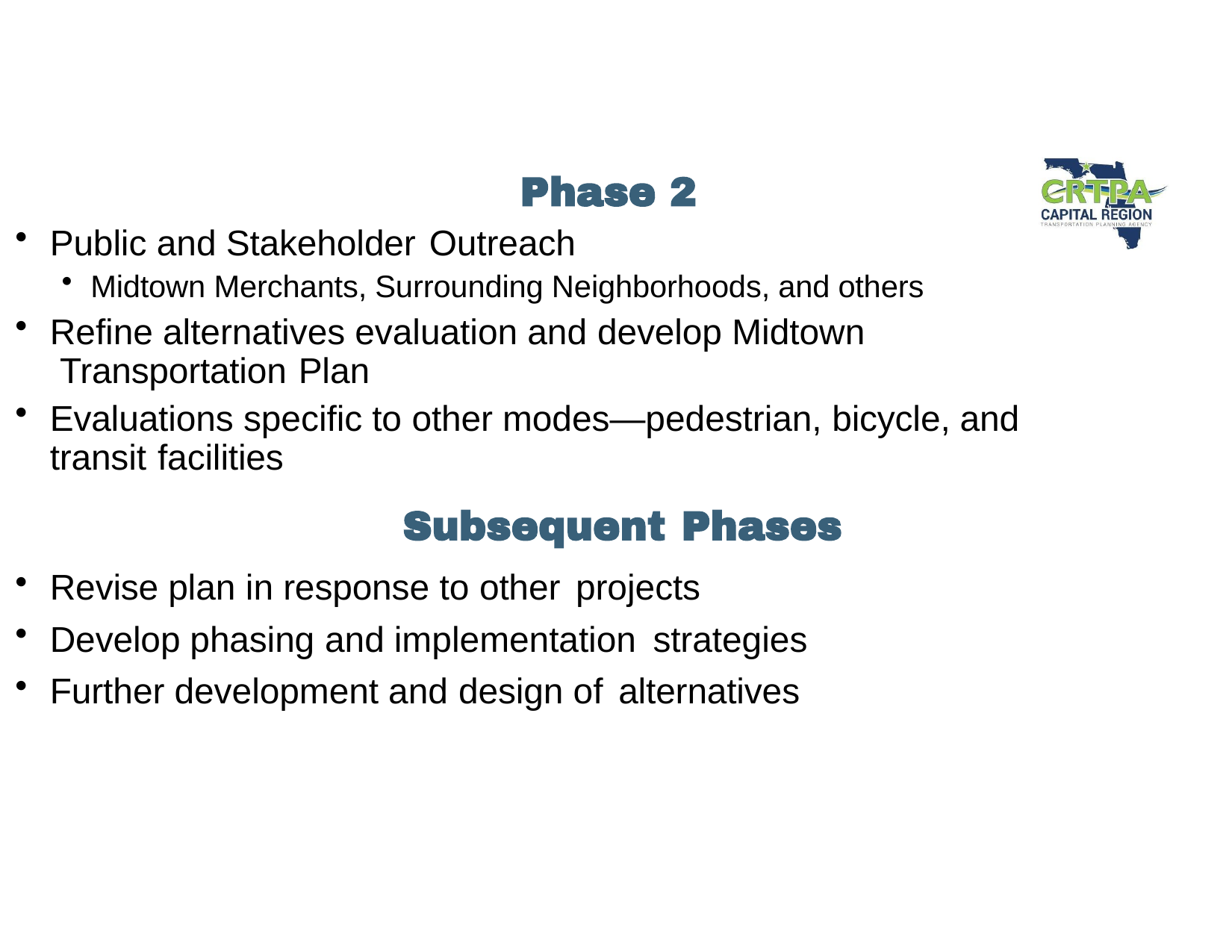

# Phase 2
Public and Stakeholder Outreach
Midtown Merchants, Surrounding Neighborhoods, and others
Refine alternatives evaluation and develop Midtown  Transportation Plan
Evaluations specific to other modes—pedestrian, bicycle, and  transit facilities
Subsequent Phases
Revise plan in response to other projects
Develop phasing and implementation strategies
Further development and design of alternatives